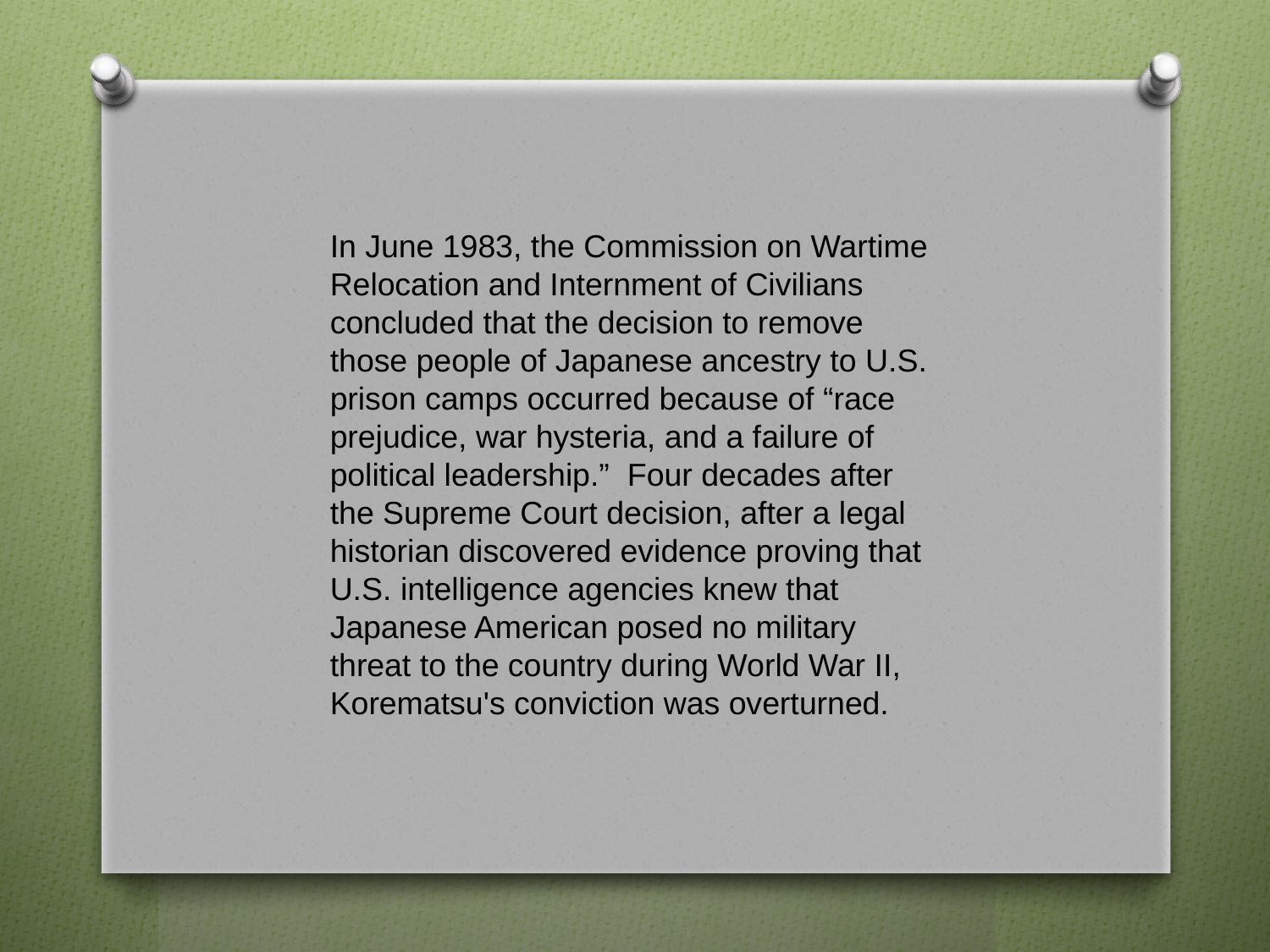

#
In June 1983, the Commission on Wartime Relocation and Internment of Civilians concluded that the decision to remove those people of Japanese ancestry to U.S. prison camps occurred because of “race prejudice, war hysteria, and a failure of political leadership.”  Four decades after the Supreme Court decision, after a legal historian discovered evidence proving that U.S. intelligence agencies knew that Japanese American posed no military threat to the country during World War II, Korematsu's conviction was overturned.